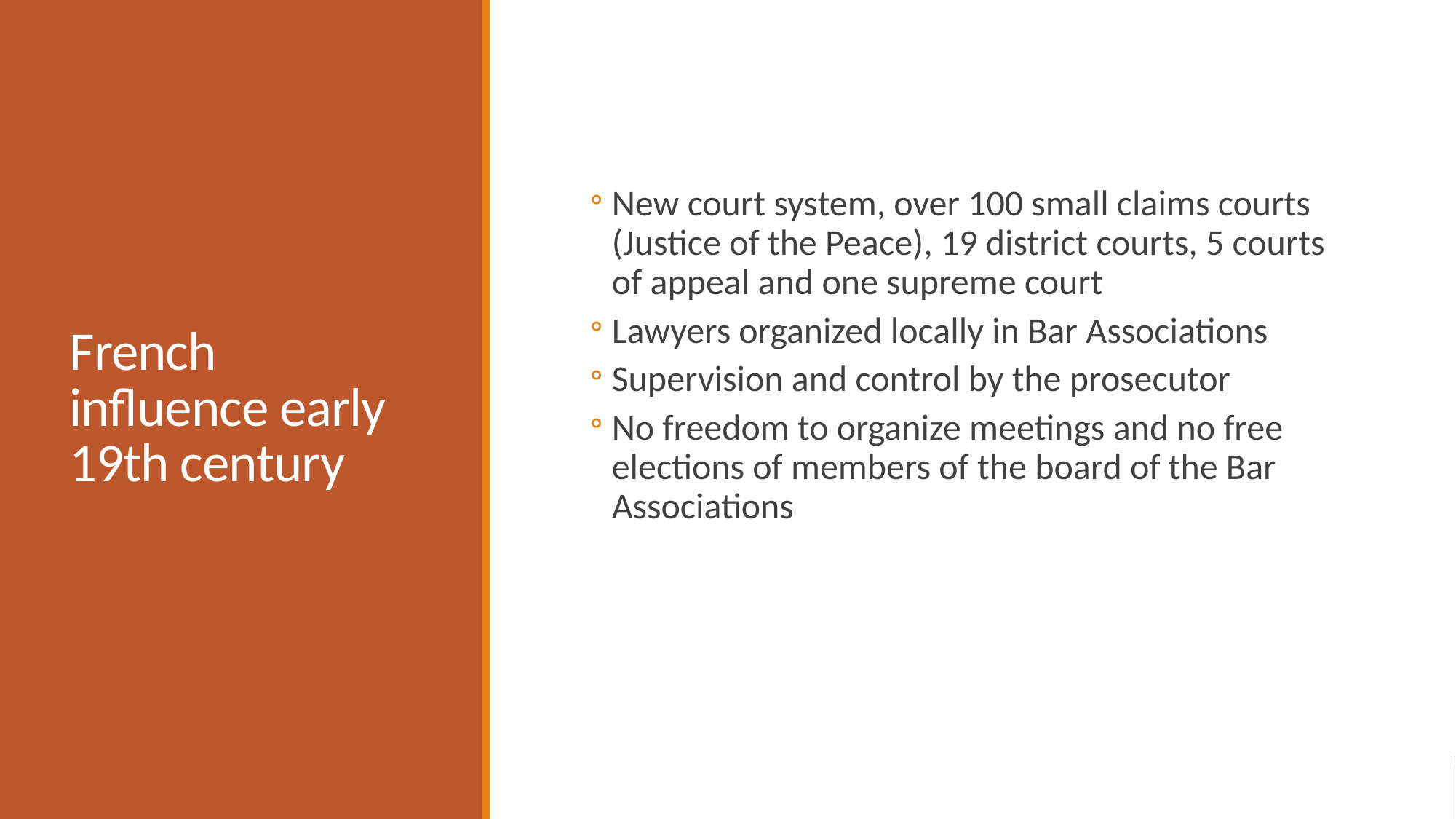

# French influence early 19th century
New court system, over 100 small claims courts (Justice of the Peace), 19 district courts, 5 courts of appeal and one supreme court
Lawyers organized locally in Bar Associations
Supervision and control by the prosecutor
No freedom to organize meetings and no free elections of members of the board of the Bar Associations